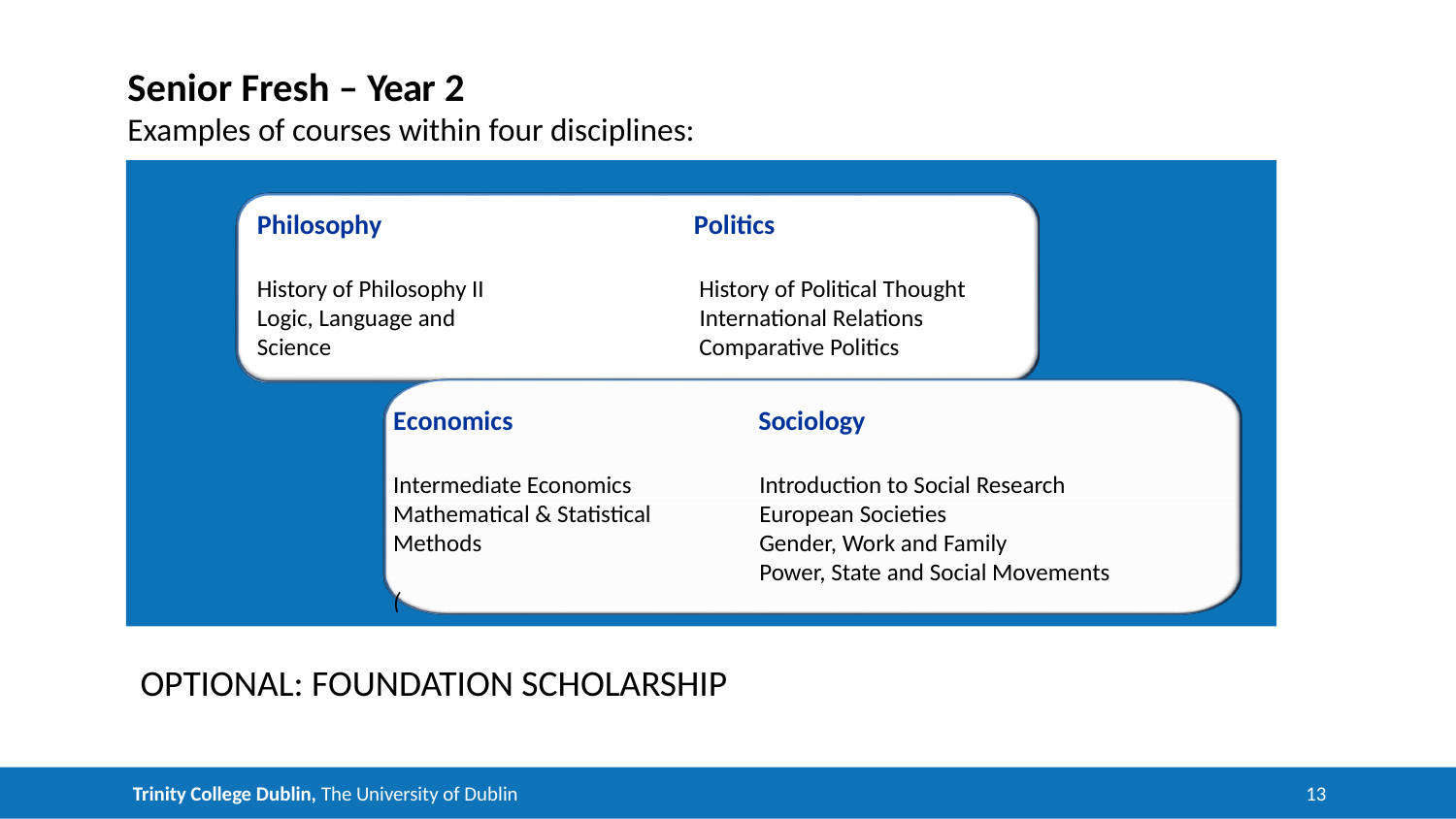

# Senior Fresh – Year 2 Examples of courses within four disciplines:

Philosophy
Politics
History of Philosophy II  Logic, Language and Science
History of Political Thought  International Relations
Comparative Politics

Economics
Sociology
Intermediate Economics  Mathematical & Statistical
Methods
Introduction to Social Research  European Societies
Gender, Work and Family
Power, State and Social Movements
(
OPTIONAL: FOUNDATION SCHOLARSHIP